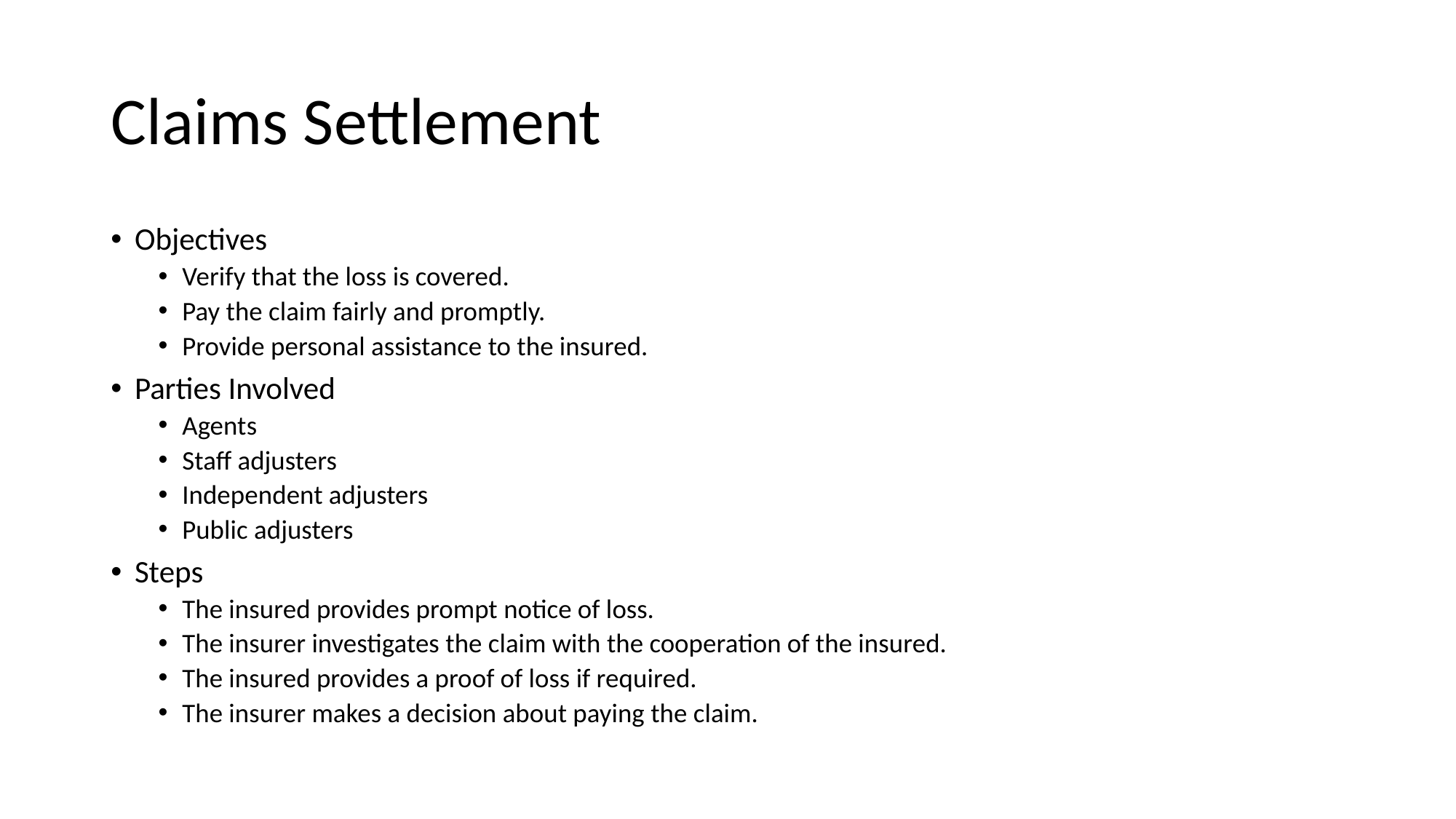

# Claims Settlement
Objectives
Verify that the loss is covered.
Pay the claim fairly and promptly.
Provide personal assistance to the insured.
Parties Involved
Agents
Staff adjusters
Independent adjusters
Public adjusters
Steps
The insured provides prompt notice of loss.
The insurer investigates the claim with the cooperation of the insured.
The insured provides a proof of loss if required.
The insurer makes a decision about paying the claim.